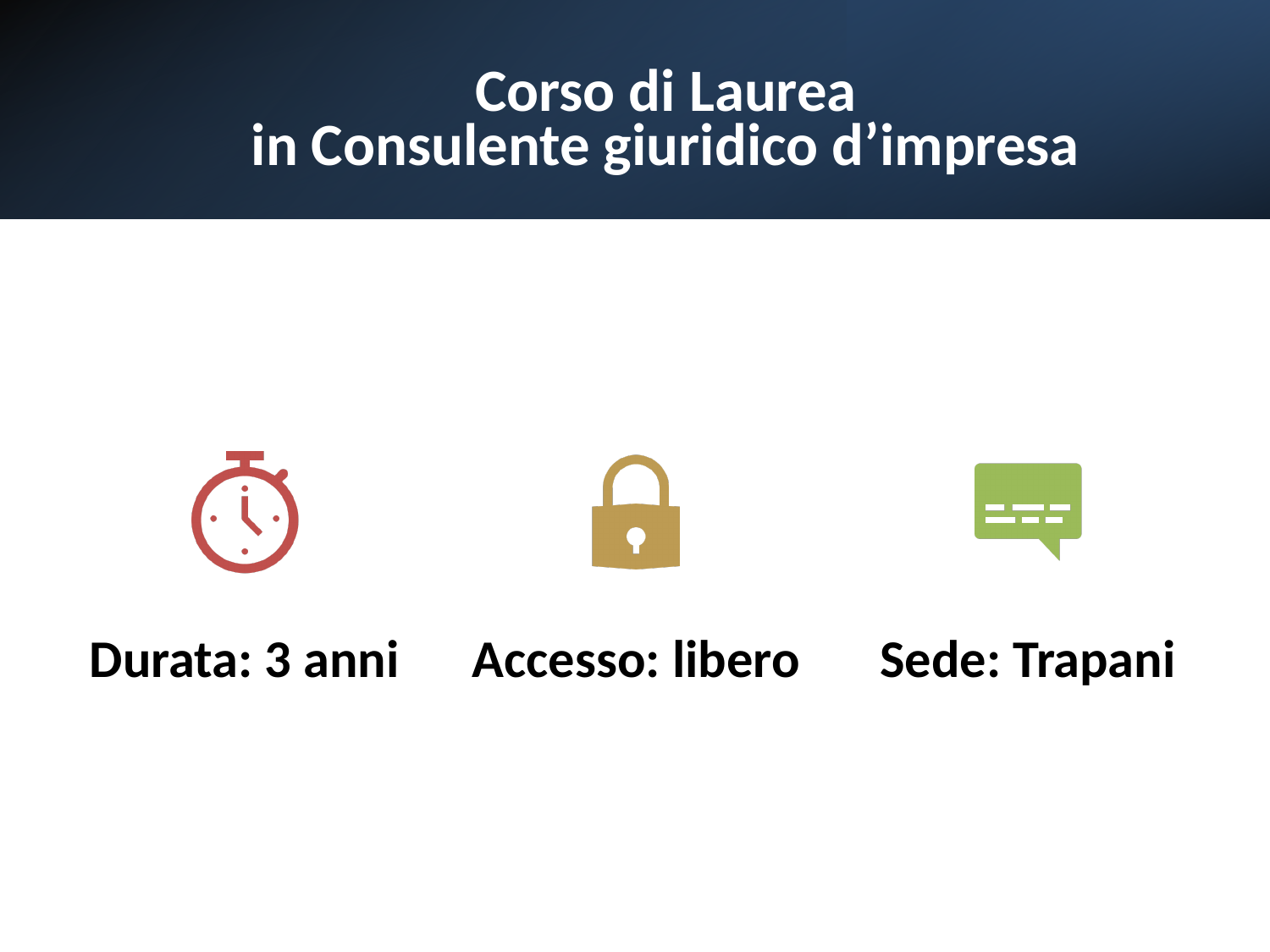

Corso di Laurea
in Consulente giuridico d’impresa
Durata: 3 anni
Accesso: libero
Sede: Trapani